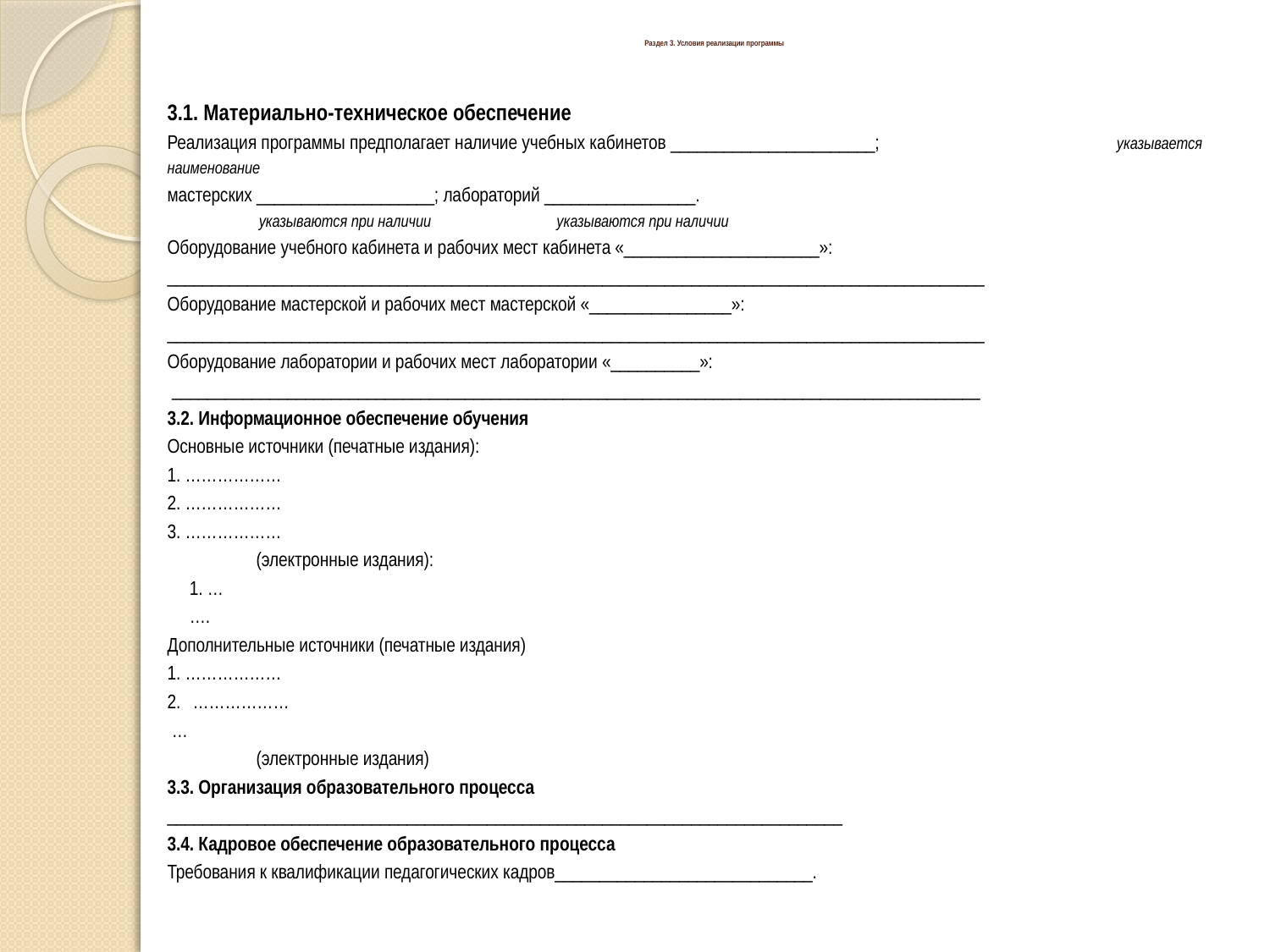

# Раздел 3. Условия реализации программы
3.1. Материально-техническое обеспечение
Реализация программы предполагает наличие учебных кабинетов _______________________; 					                         указывается наименование
мастерских ____________________; лабораторий _________________.
                        указываются при наличии                                 указываются при наличии
Оборудование учебного кабинета и рабочих мест кабинета «______________________»:
____________________________________________________________________________________________
Оборудование мастерской и рабочих мест мастерской «________________»:
____________________________________________________________________________________________
Оборудование лаборатории и рабочих мест лаборатории «__________»:
 ___________________________________________________________________________________________
3.2. Информационное обеспечение обучения
Основные источники (печатные издания):
1. ………………
2. ………………
3. ………………
                    (электронные издания):
     1. …
     ….
Дополнительные источники (печатные издания)
1. ………………
2.	………………
 …
                    (электронные издания)
3.3. Организация образовательного процесса
____________________________________________________________________________
3.4. Кадровое обеспечение образовательного процесса
Требования к квалификации педагогических кадров_____________________________.